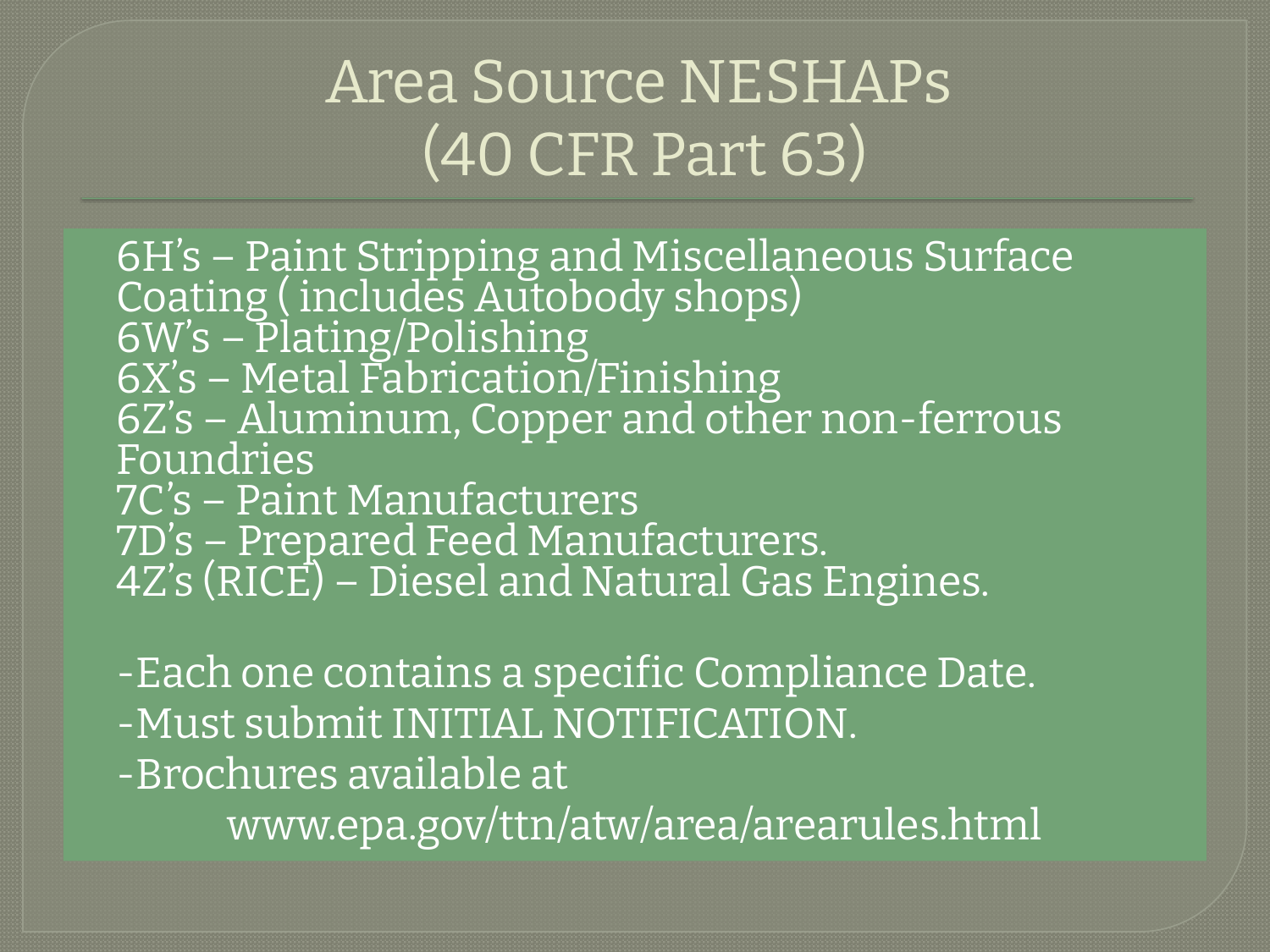

# Area Source NESHAPs (40 CFR Part 63)
	6H’s – Paint Stripping and Miscellaneous Surface Coating ( includes Autobody shops)
6W’s – Plating/Polishing
6X’s – Metal Fabrication/Finishing
6Z’s – Aluminum, Copper and other non-ferrous Foundries
7C’s – Paint Manufacturers
7D’s – Prepared Feed Manufacturers.
4Z’s (RICE) – Diesel and Natural Gas Engines.

	6H’s – Paint Stripping and Miscellaneous Surface Coating ( includes Autobody shops)
6W’s – Plating/Polishing
6X’s – Metal Fabrication/Finishing
6Z’s – Aluminum, Copper and other non-ferrous Foundries
7C’s – Paint Manufacturers
7D’s – Prepared Feed Manufacturers.
4Z’s (RICE) – Diesel and Natural Gas Engines.

-Each one contains a specific Compliance Date.
-Must submit INITIAL NOTIFICATION.
-Brochures available at
www.epa.gov/ttn/atw/area/arearules.html